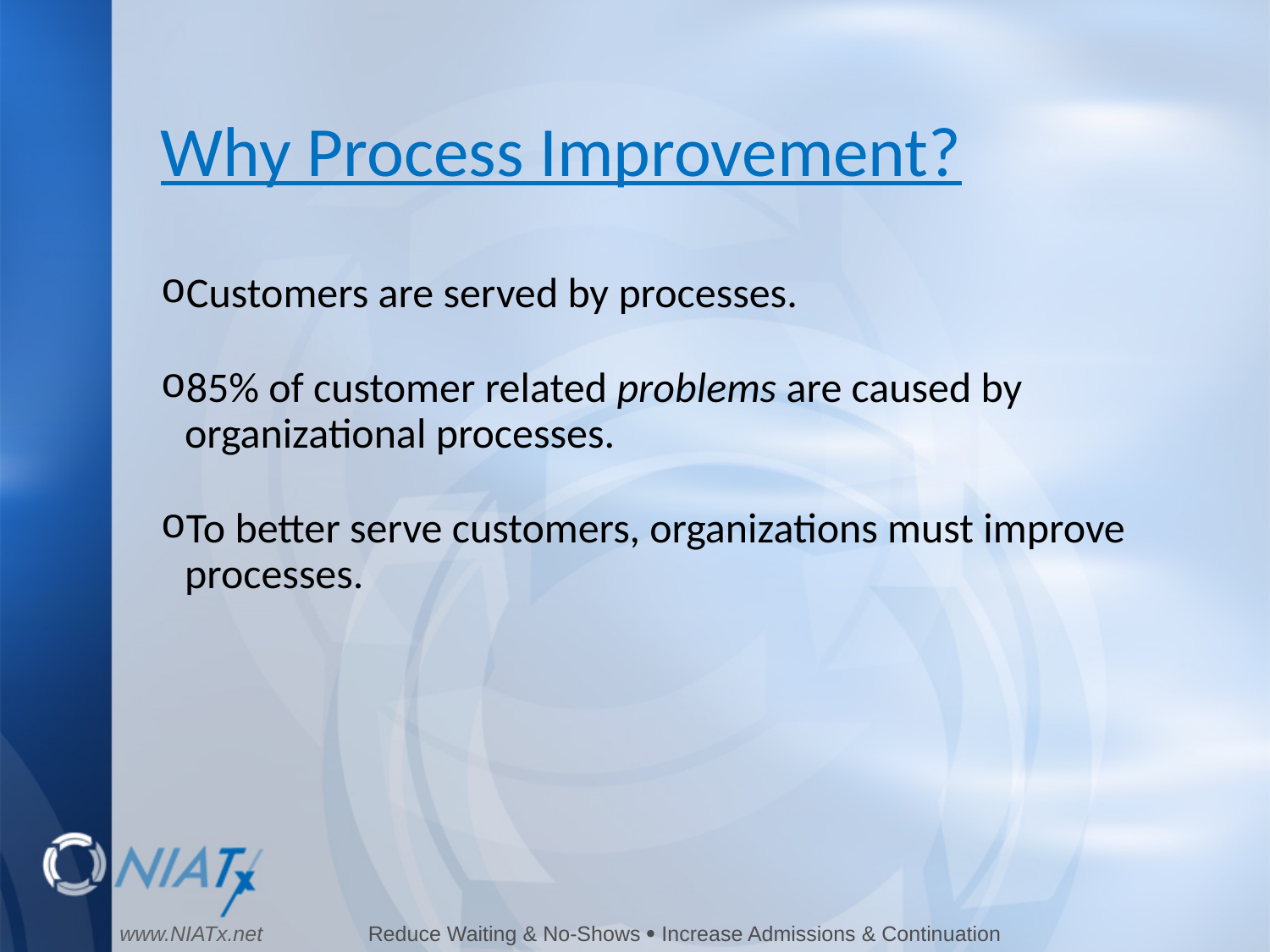

# Why Process Improvement?
Customers are served by processes.

85% of customer related problems are caused by organizational processes.

To better serve customers, organizations must improve processes.